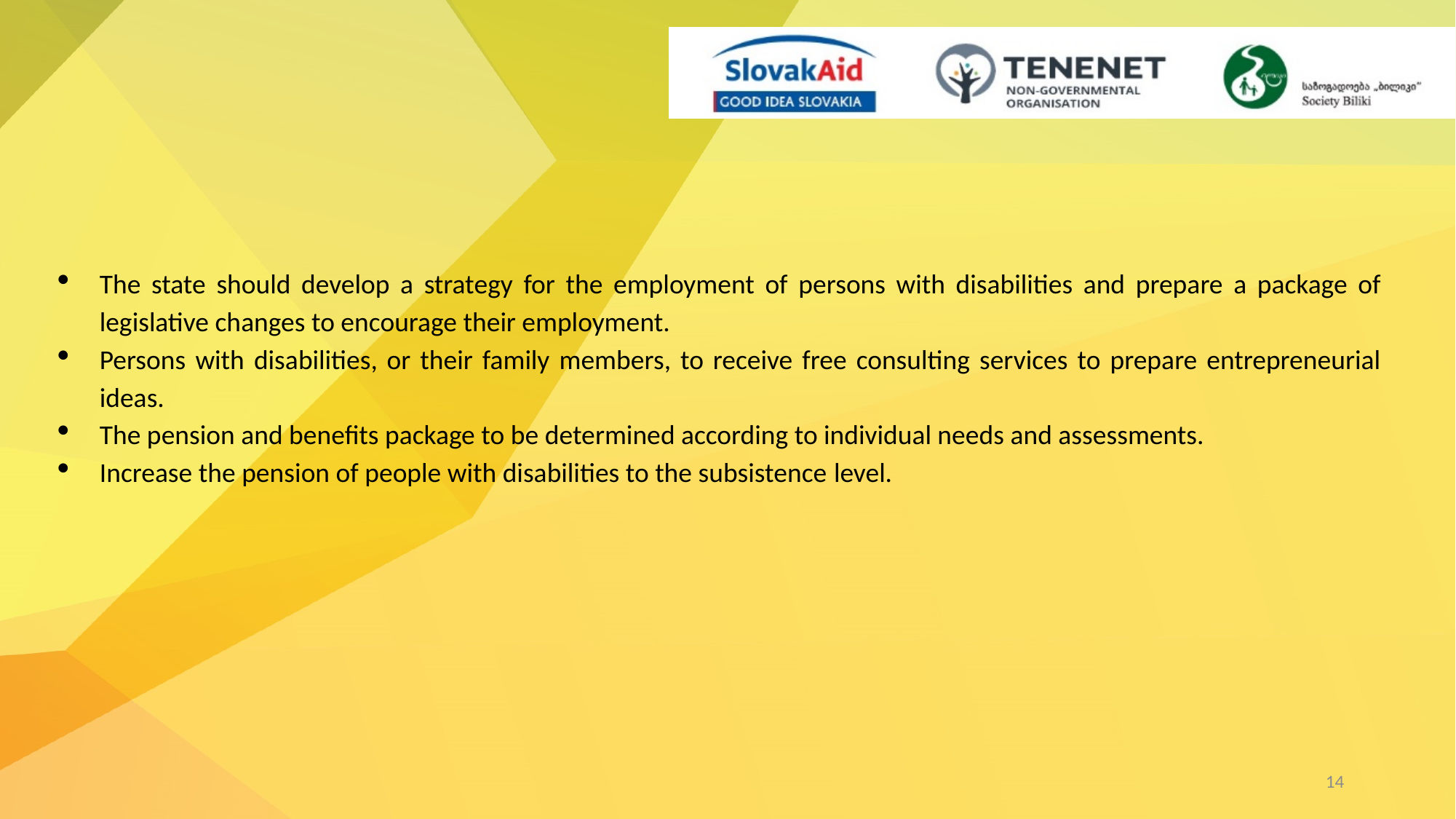

The state should develop a strategy for the employment of persons with disabilities and prepare a package of legislative changes to encourage their employment.
Persons with disabilities, or their family members, to receive free consulting services to prepare entrepreneurial ideas.
The pension and benefits package to be determined according to individual needs and assessments.
Increase the pension of people with disabilities to the subsistence level.
14